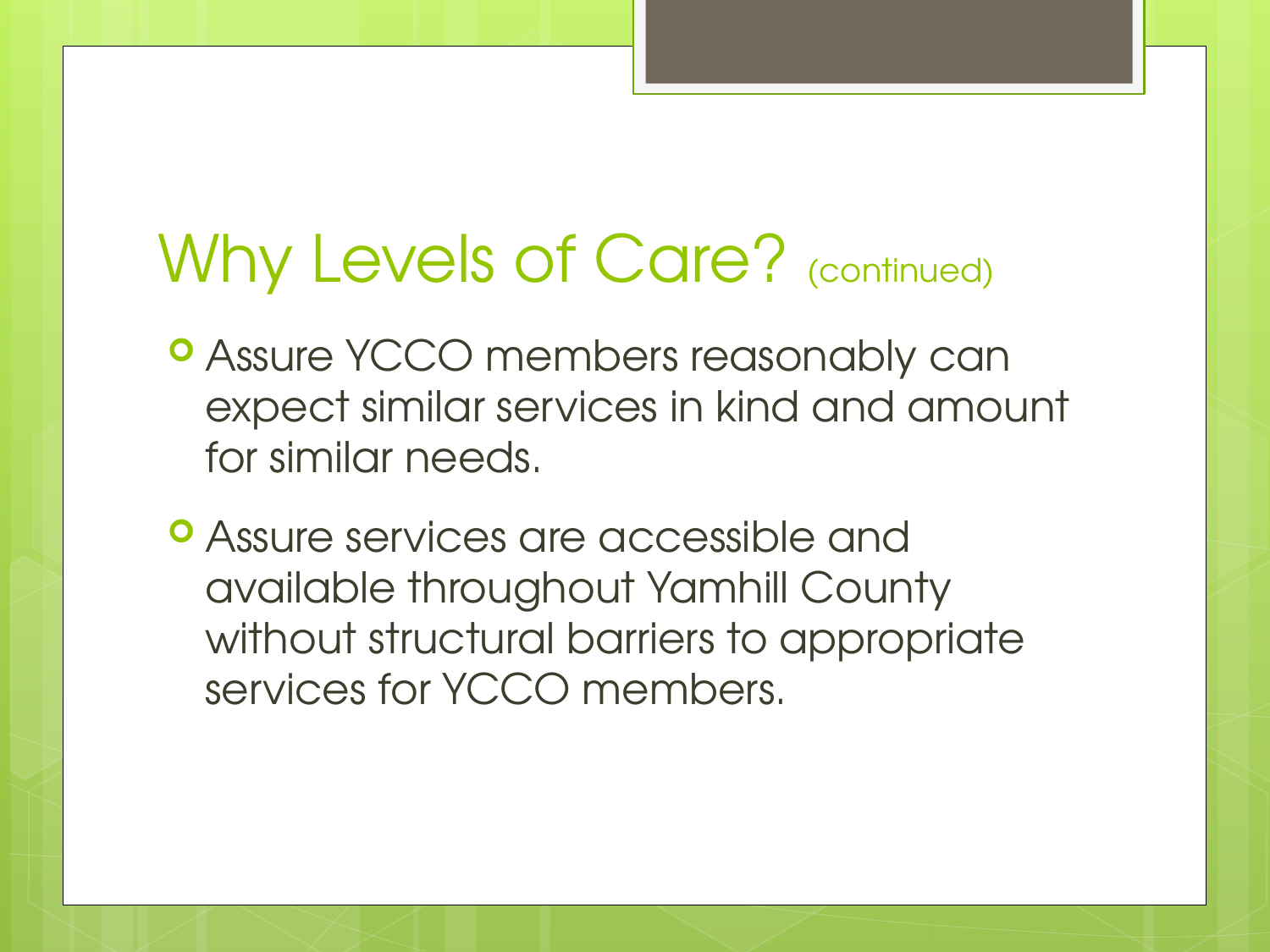

# Why Levels of Care? (continued)
Assure YCCO members reasonably can expect similar services in kind and amount for similar needs.

Assure services are accessible and available throughout Yamhill County without structural barriers to appropriate services for YCCO members.